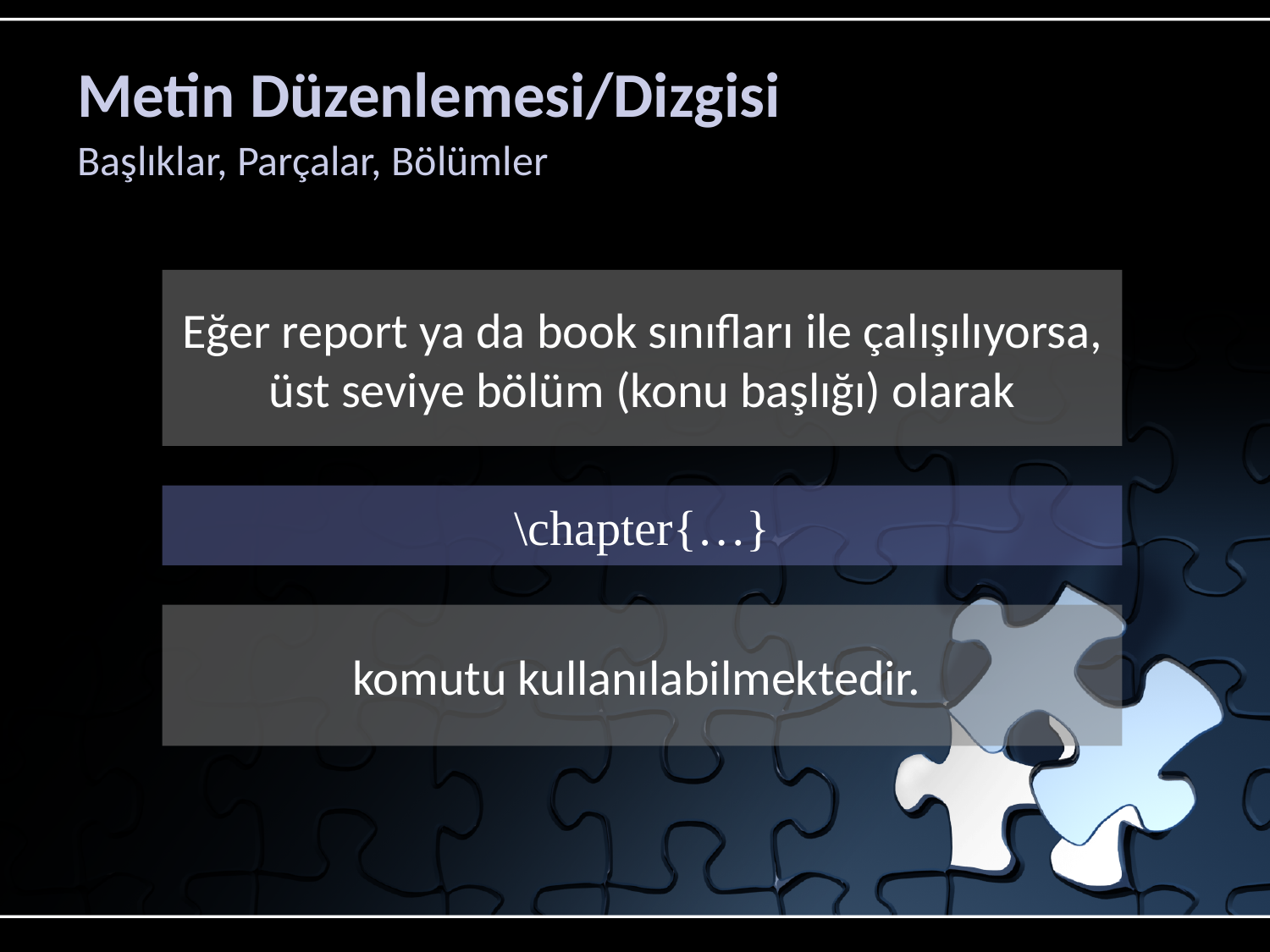

# Metin Düzenlemesi/Dizgisi
Başlıklar, Parçalar, Bölümler

Eğer report ya da book sınıfları ile çalışılıyorsa, üst seviye bölüm (konu başlığı) olarak
\chapter{…}
komutu kullanılabilmektedir.